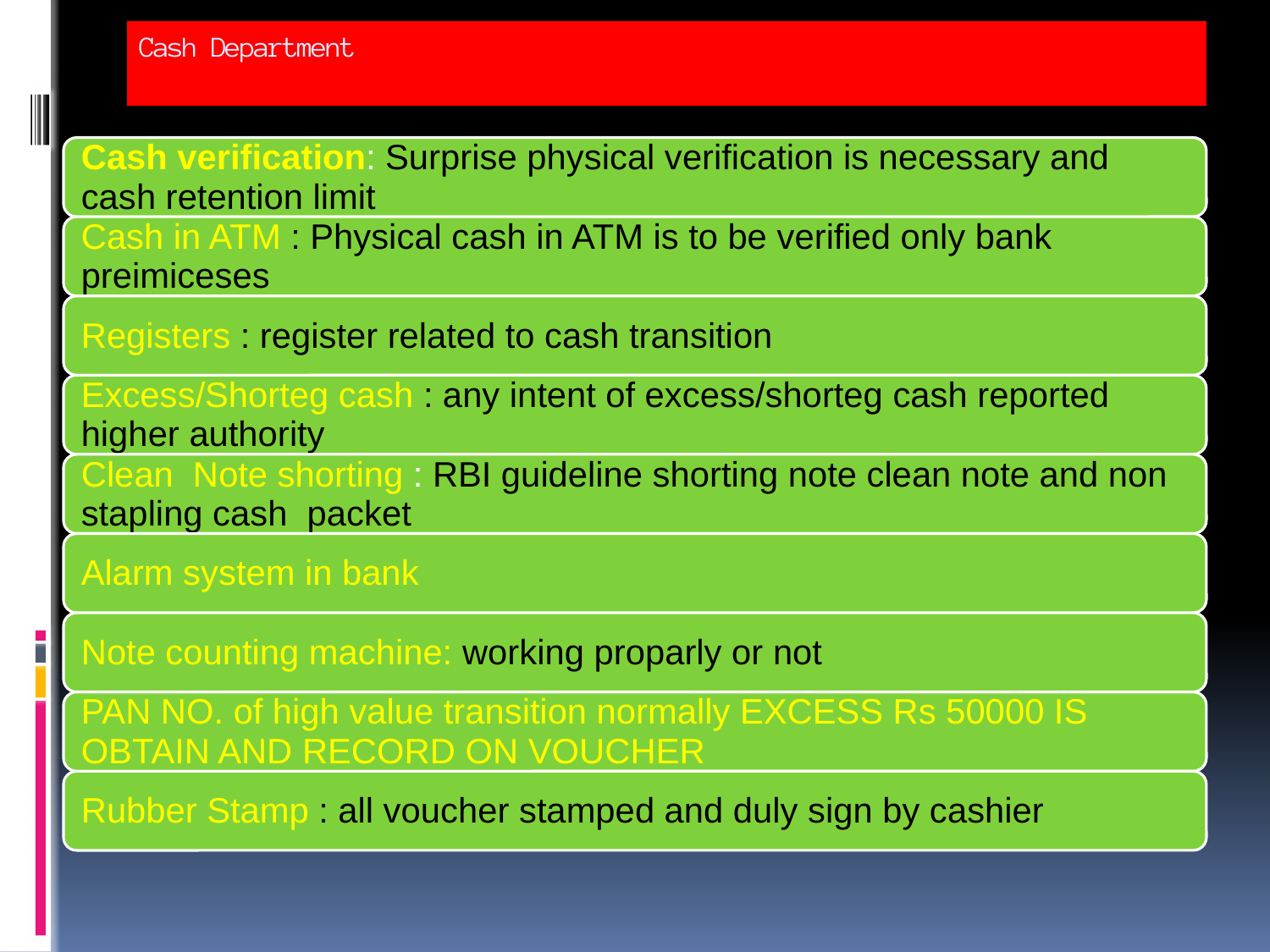

# Cash Department
Cash verification: Surprise physical verification is necessary and cash retention limit
Cash in ATM : Physical cash in ATM is to be verified only bank preimiceses
Registers : register related to cash transition
Excess/Shorteg cash : any intent of excess/shorteg cash reported higher authority
Clean  Note shorting : RBI guideline shorting note clean note and non stapling cash  packet
Alarm system in bank
Note counting machine: working proparly or not
PAN NO. of high value transition normally EXCESS Rs 50000 IS OBTAIN AND RECORD ON VOUCHER
Rubber Stamp : all voucher stamped and duly sign by cashier